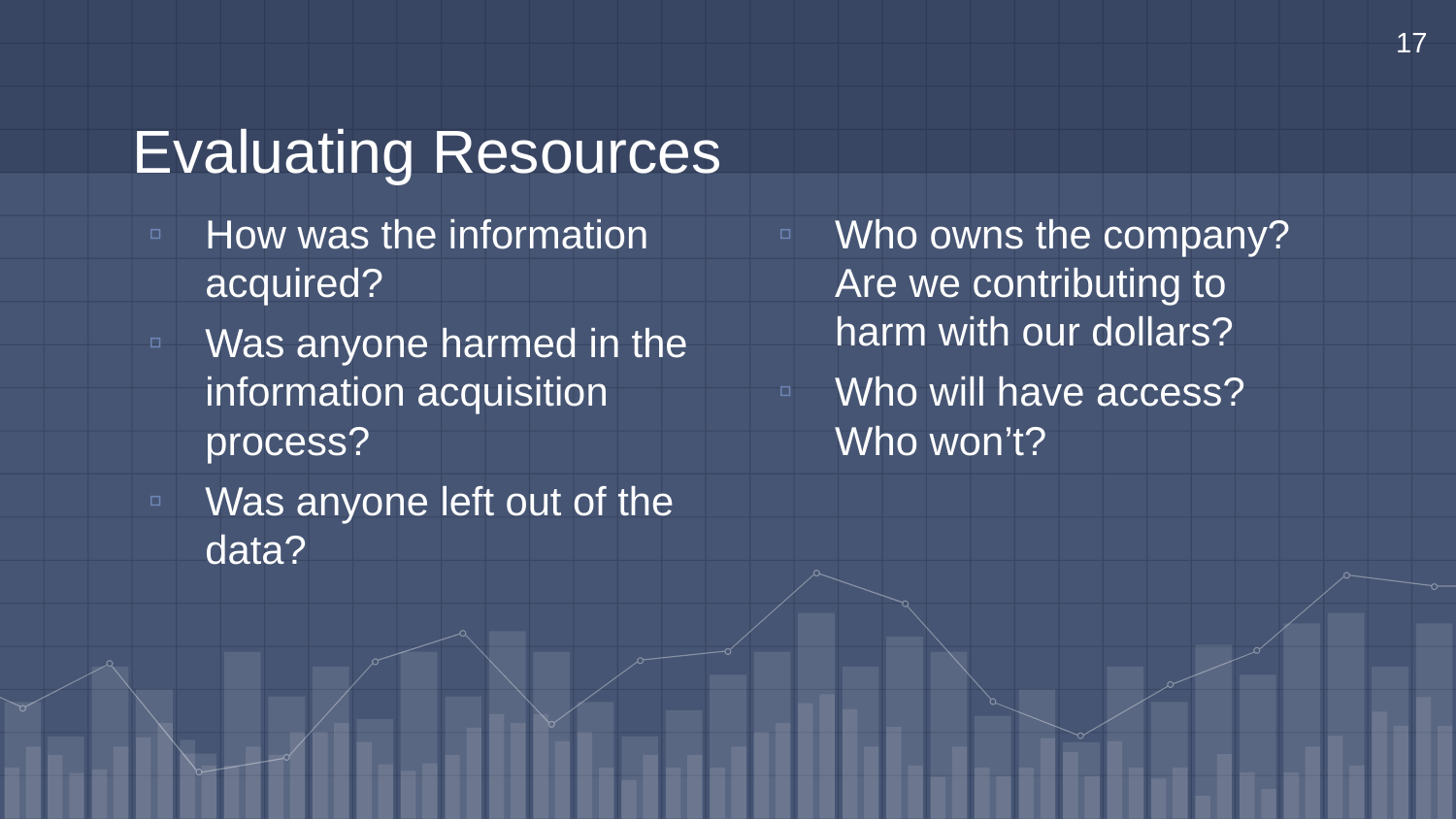

17
# Evaluating Resources
How was the information acquired?
Was anyone harmed in the information acquisition process?
Was anyone left out of the data?
Who owns the company? Are we contributing to harm with our dollars?
Who will have access? Who won’t?